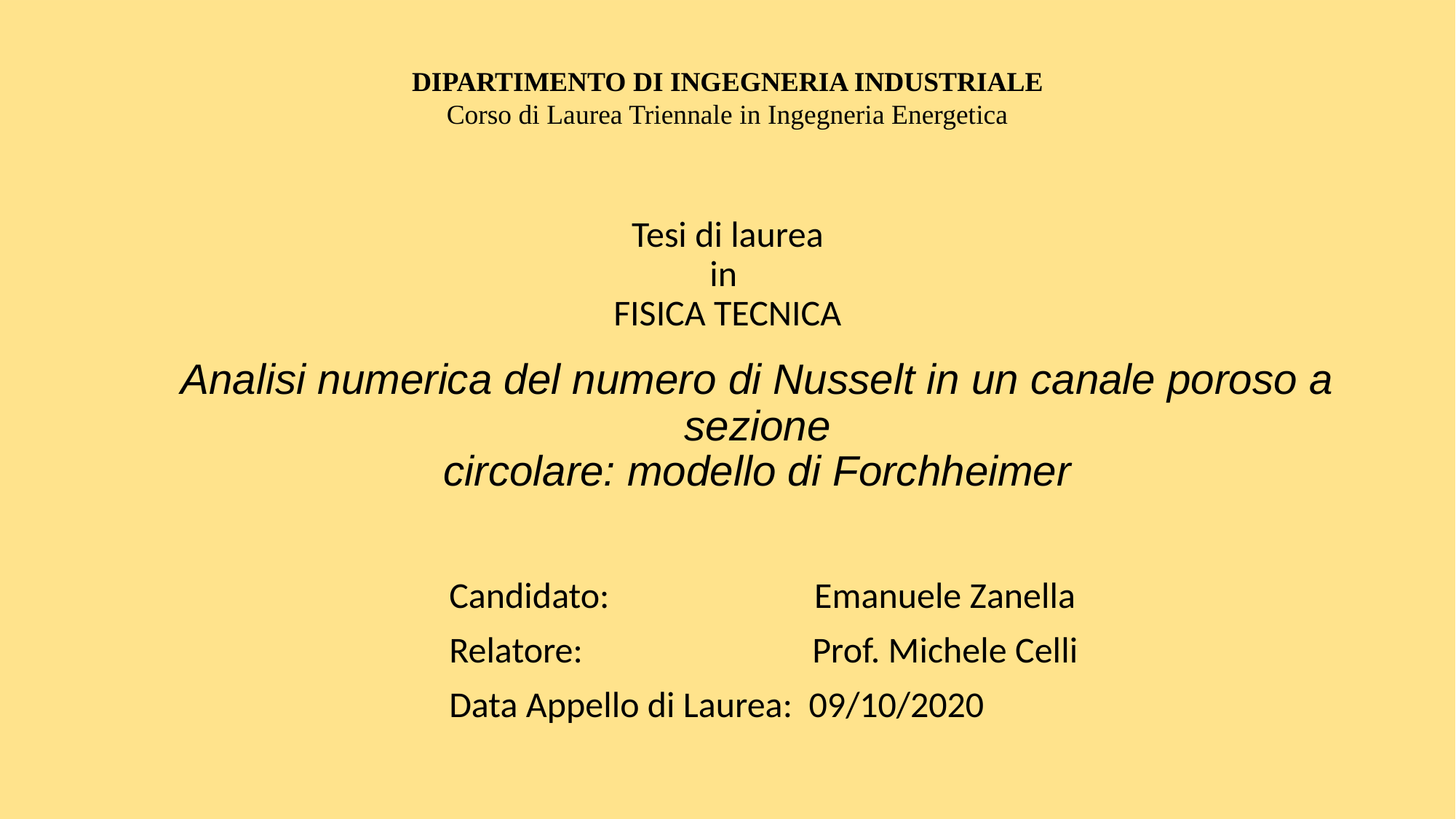

DIPARTIMENTO DI INGEGNERIA INDUSTRIALE
Corso di Laurea Triennale in Ingegneria Energetica
Tesi di laurea
in
FISICA TECNICA
Analisi numerica del numero di Nusselt in un canale poroso a sezione
circolare: modello di Forchheimer
Candidato:                         Emanuele Zanella
Relatore:                            Prof. Michele Celli
Data Appello di Laurea:  09/10/2020